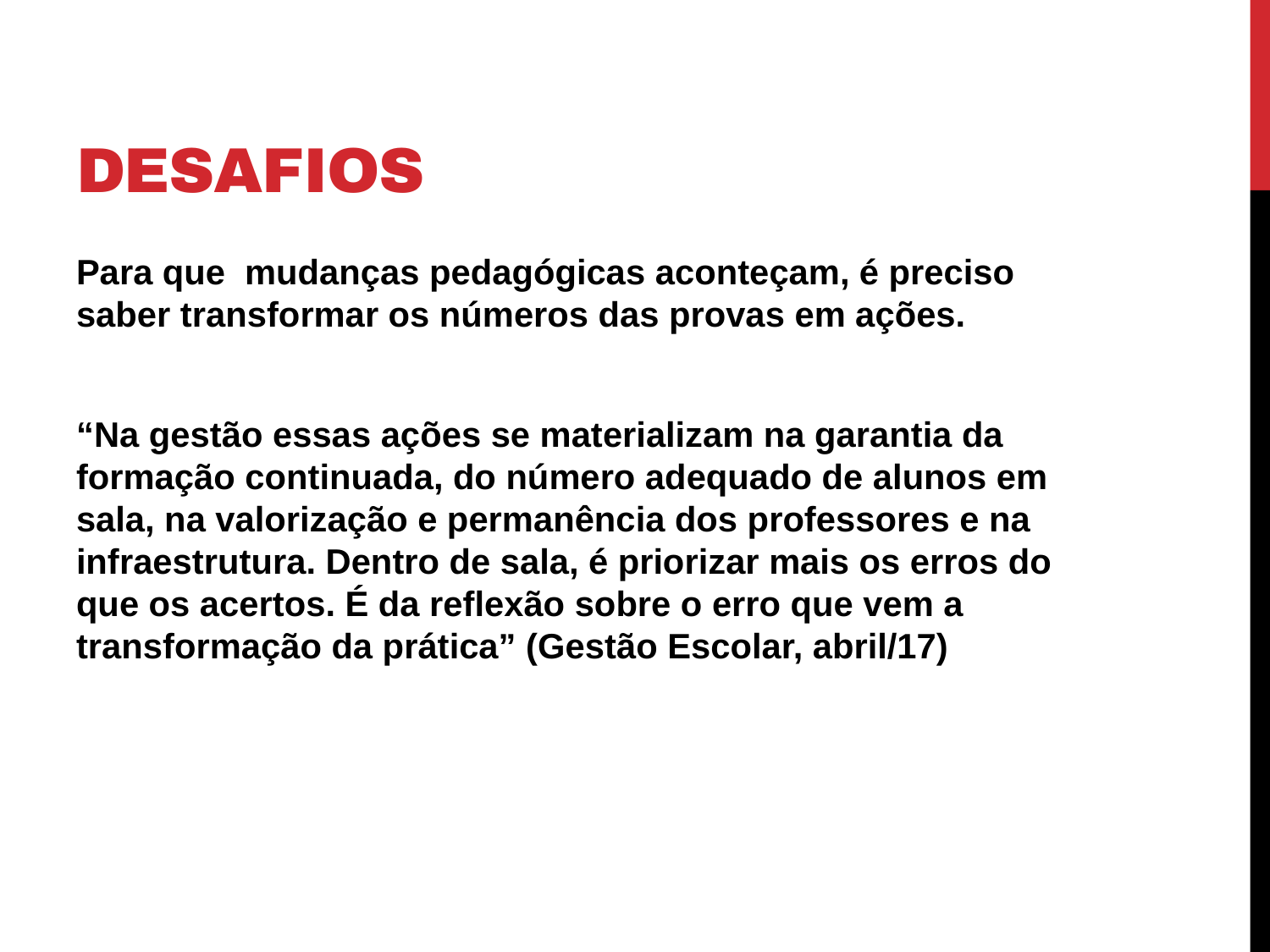

# desafios
Para que  mudanças pedagógicas aconteçam, é preciso saber transformar os números das provas em ações.

“Na gestão essas ações se materializam na garantia da formação continuada, do número adequado de alunos em sala, na valorização e permanência dos professores e na infraestrutura. Dentro de sala, é priorizar mais os erros do que os acertos. É da reflexão sobre o erro que vem a transformação da prática” (Gestão Escolar, abril/17)